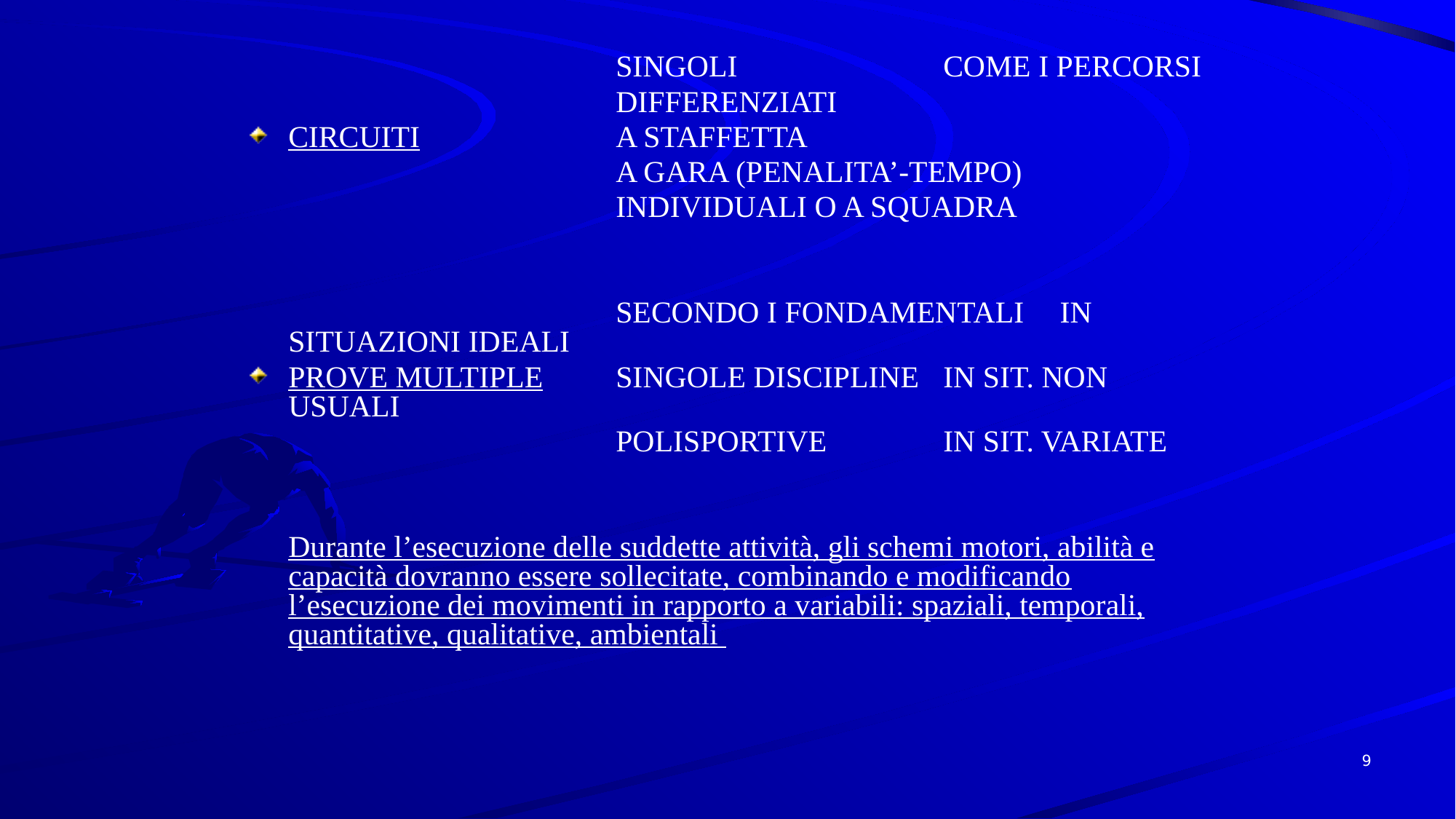

SINGOLI		COME I PERCORSI
				DIFFERENZIATI
CIRCUITI 		A STAFFETTA
				A GARA (PENALITA’-TEMPO)
				INDIVIDUALI O A SQUADRA

				SECONDO I FONDAMENTALI	 IN SITUAZIONI IDEALI
PROVE MULTIPLE	SINGOLE DISCIPLINE	IN SIT. NON USUALI
				POLISPORTIVE		IN SIT. VARIATE

	Durante l’esecuzione delle suddette attività, gli schemi motori, abilità e capacità dovranno essere sollecitate, combinando e modificando l’esecuzione dei movimenti in rapporto a variabili: spaziali, temporali, quantitative, qualitative, ambientali

9